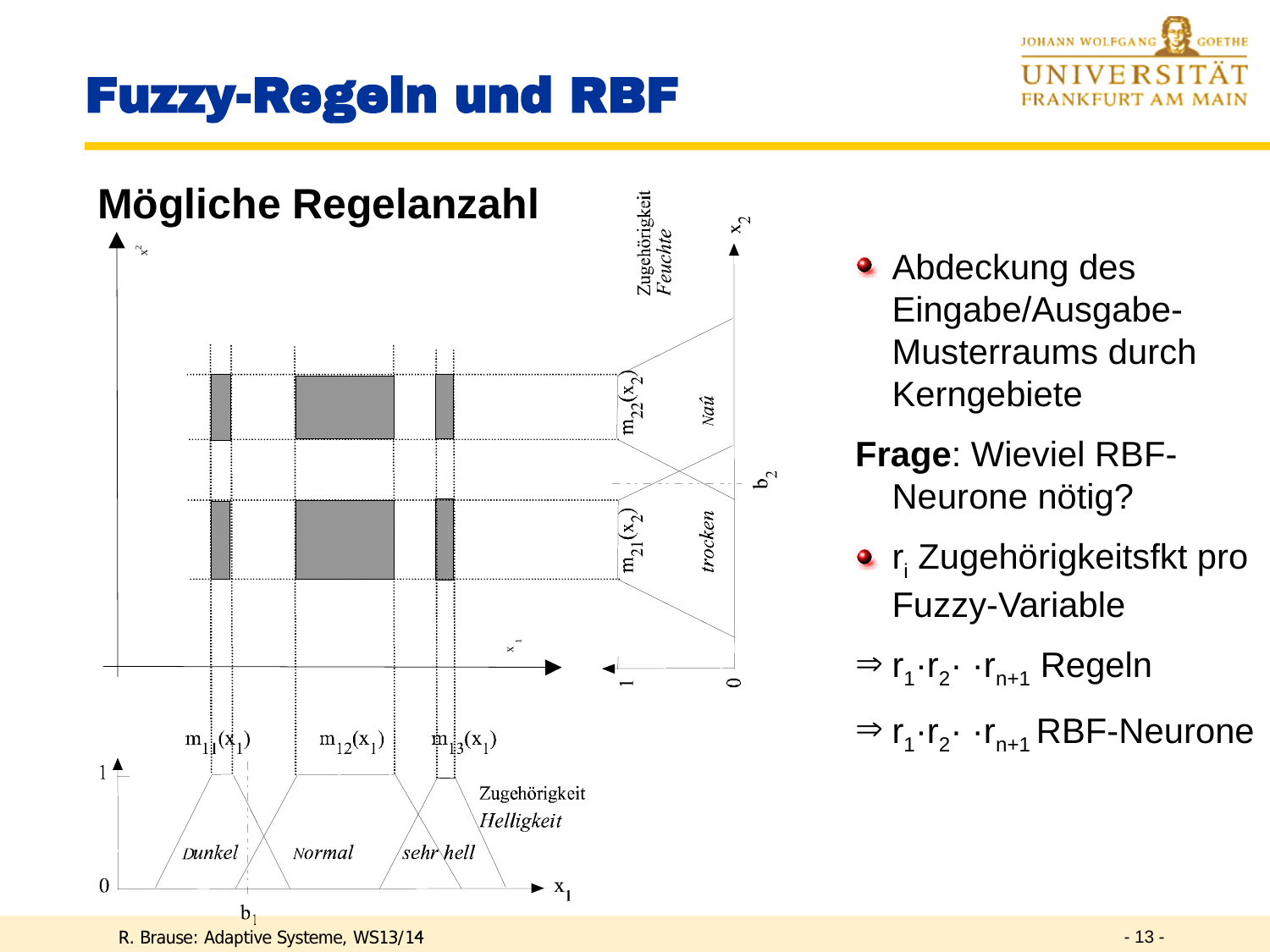

# Fuzzy-Regeln und RBF

Mögliche Regelanzahl

Abdeckung des Eingabe/Ausgabe-Musterraums durch Kerngebiete
Frage: Wieviel RBF-Neurone nötig?
ri Zugehörigkeitsfkt pro Fuzzy-Variable
r1·r2· ·rn+1 Regeln
r1·r2· ·rn+1 RBF-Neurone
2

x

1
x

- 13 -
R. Brause: Adaptive Systeme, WS13/14